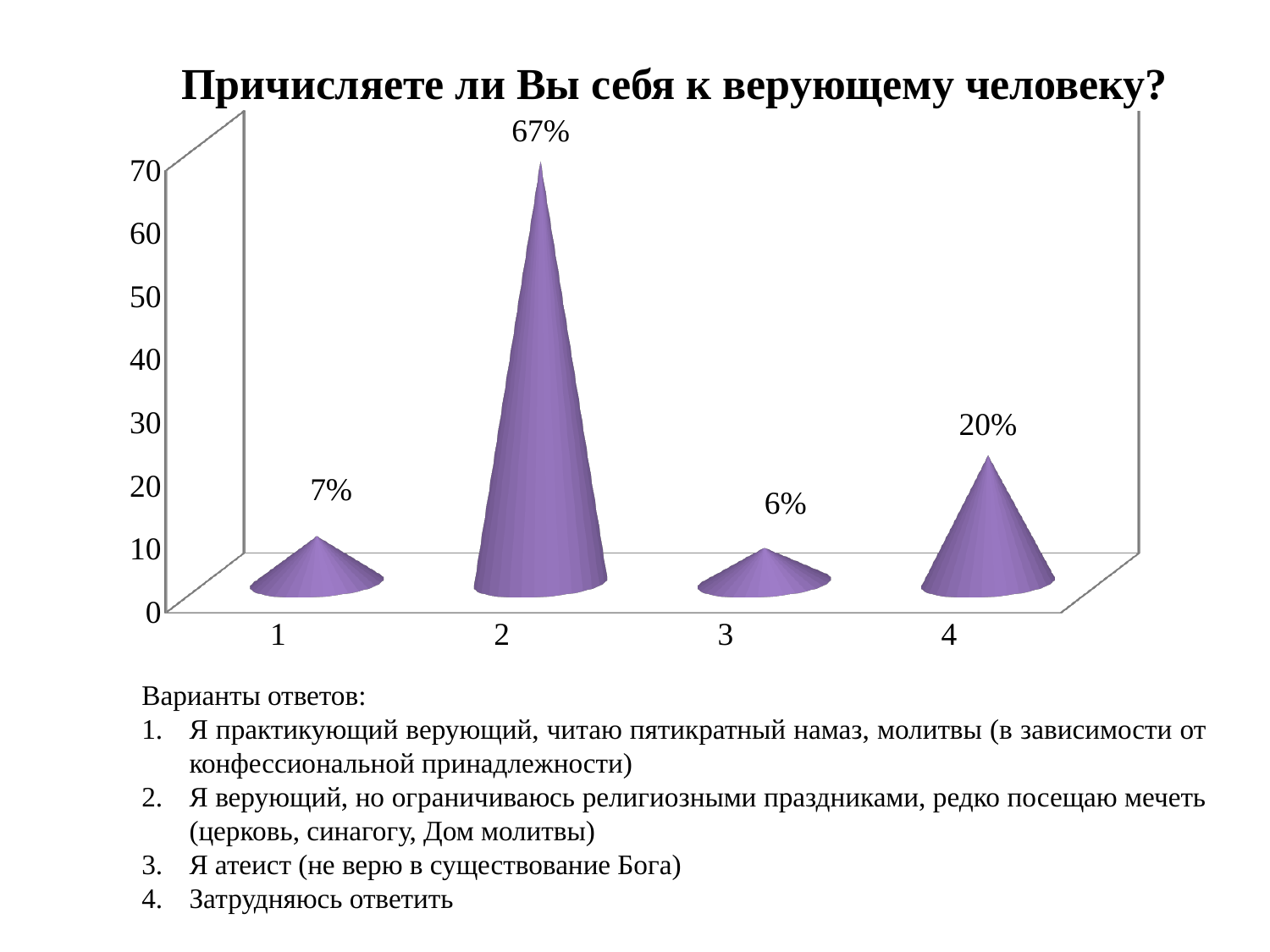

Причисляете ли Вы себя к верующему человеку?

[unsupported chart]

Варианты ответов:
Я практикующий верующий, читаю пятикратный намаз, молитвы (в зависимости от конфессиональной принадлежности)
Я верующий, но ограничиваюсь религиозными праздниками, редко посещаю мечеть (церковь, синагогу, Дом молитвы)
Я атеист (не верю в существование Бога)
Затрудняюсь ответить